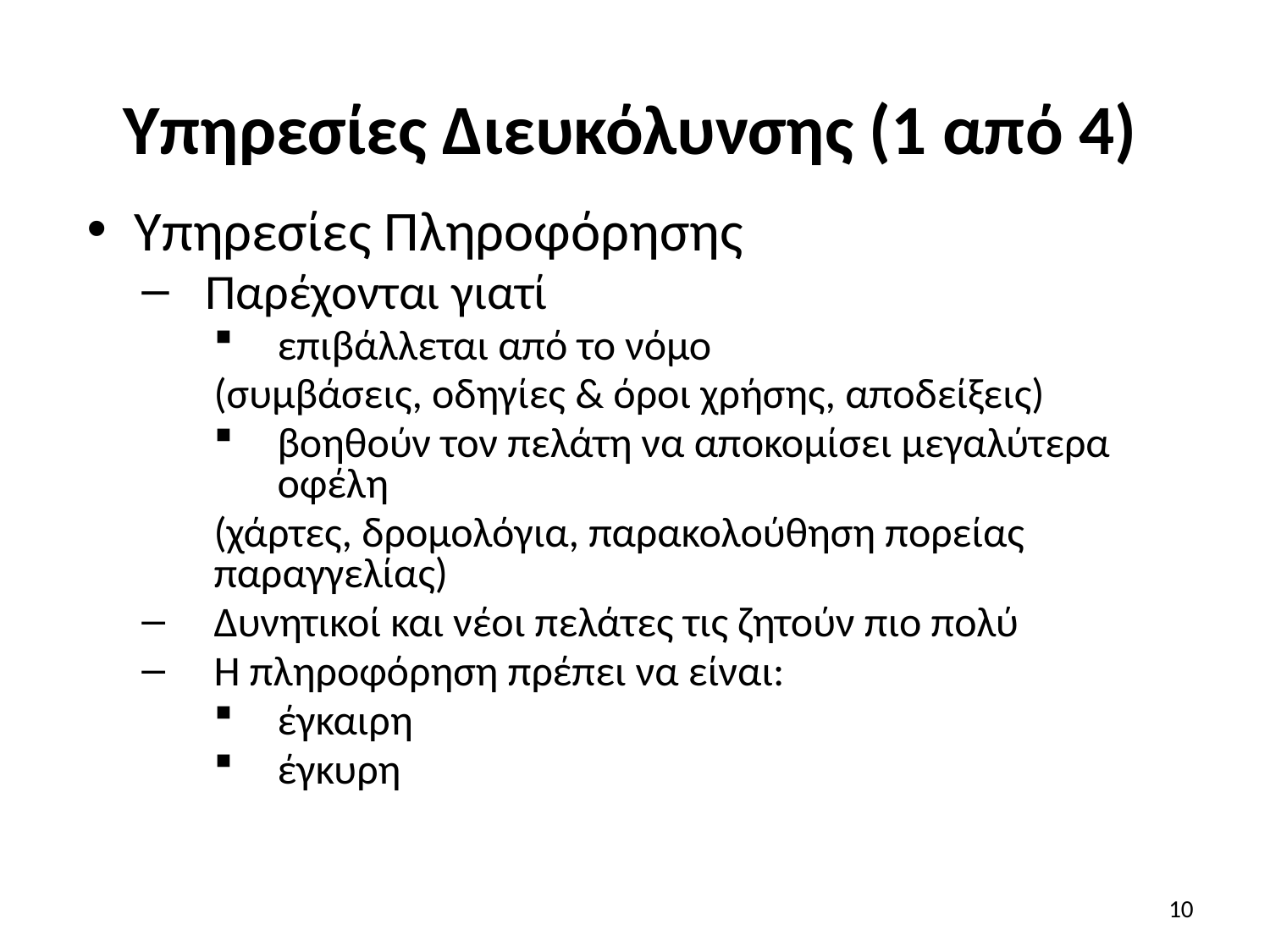

# Υπηρεσίες Διευκόλυνσης (1 από 4)
Υπηρεσίες Πληροφόρησης
Παρέχονται γιατί
επιβάλλεται από το νόμο
(συμβάσεις, οδηγίες & όροι χρήσης, αποδείξεις)
βοηθούν τον πελάτη να αποκομίσει μεγαλύτερα οφέλη
(χάρτες, δρομολόγια, παρακολούθηση πορείας παραγγελίας)
Δυνητικοί και νέοι πελάτες τις ζητούν πιο πολύ
Η πληροφόρηση πρέπει να είναι:
έγκαιρη
έγκυρη
10